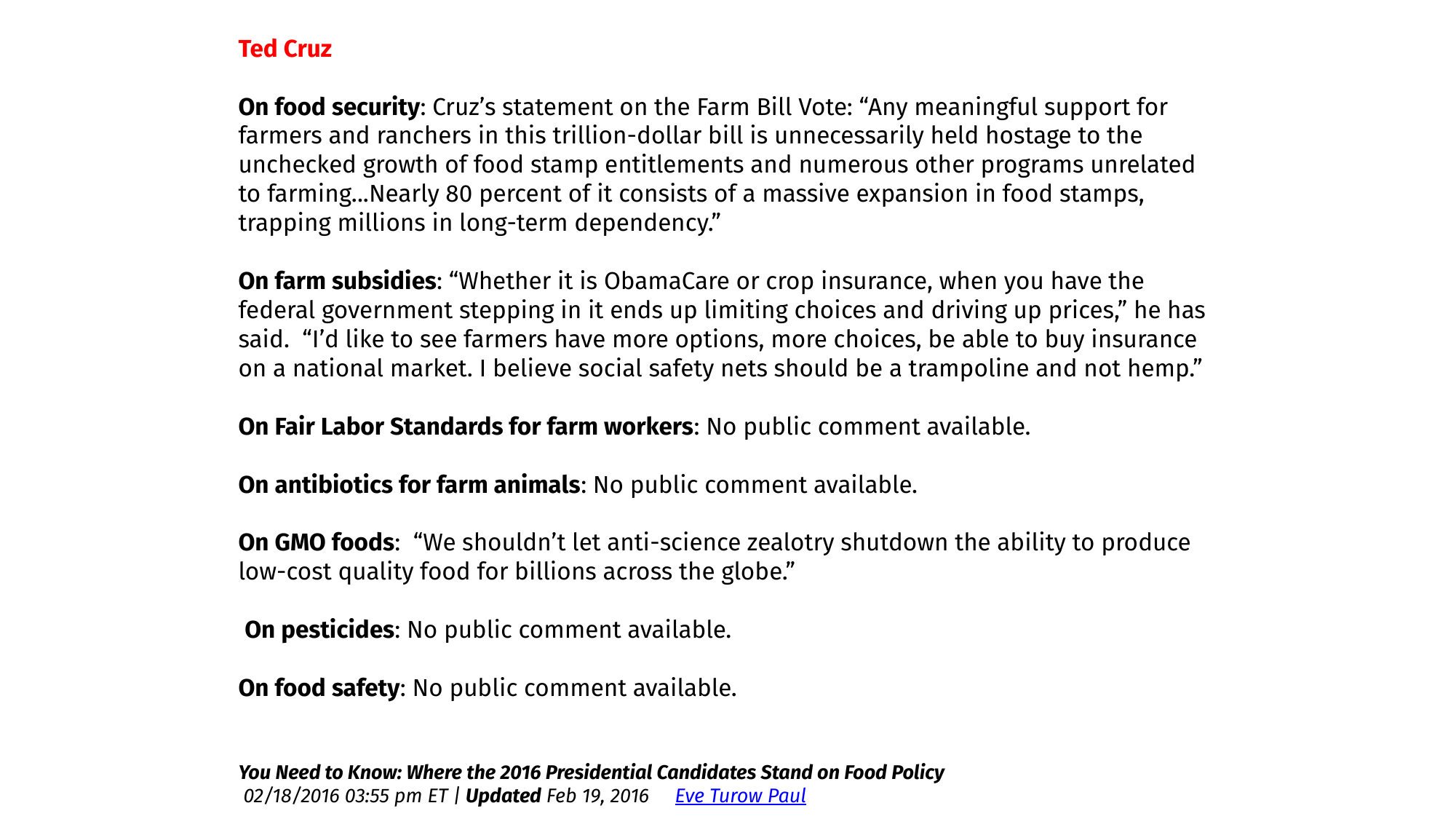

Ted Cruz
On food security: Cruz’s statement on the Farm Bill Vote: “Any meaningful support for farmers and ranchers in this trillion-dollar bill is unnecessarily held hostage to the unchecked growth of food stamp entitlements and numerous other programs unrelated to farming...Nearly 80 percent of it consists of a massive expansion in food stamps, trapping millions in long-term dependency.”

On farm subsidies: “Whether it is ObamaCare or crop insurance, when you have the federal government stepping in it ends up limiting choices and driving up prices,” he has said.  “I’d like to see farmers have more options, more choices, be able to buy insurance on a national market. I believe social safety nets should be a trampoline and not hemp.”

On Fair Labor Standards for farm workers: No public comment available.
On antibiotics for farm animals: No public comment available.

On GMO foods:  “We shouldn’t let anti-science zealotry shutdown the ability to produce low-cost quality food for billions across the globe.”

 On pesticides: No public comment available.

On food safety: No public comment available.

You Need to Know: Where the 2016 Presidential Candidates Stand on Food Policy
 02/18/2016 03:55 pm ET | Updated Feb 19, 2016	Eve Turow Paul